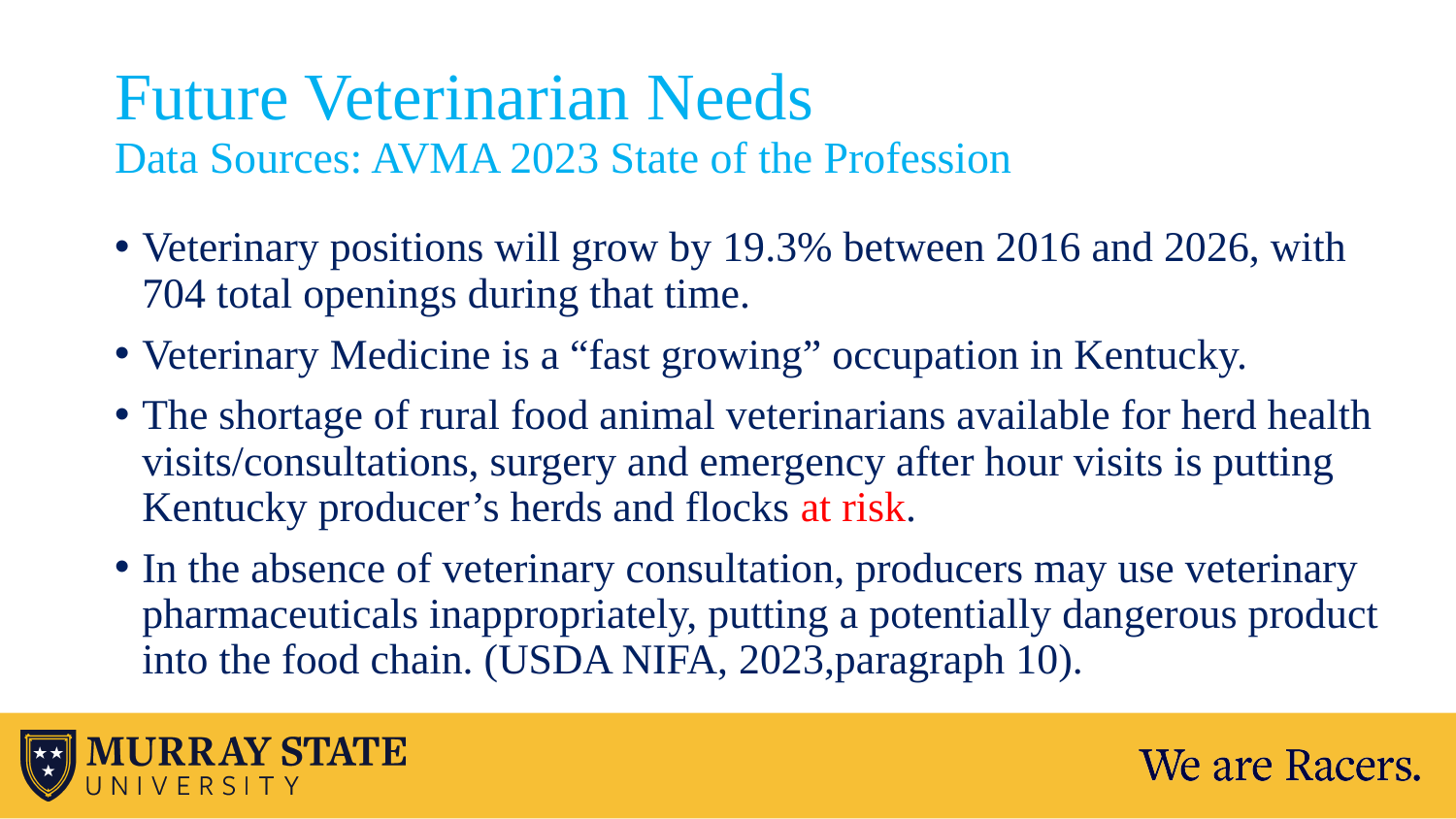

# Future Veterinarian Needs Data Sources: AVMA 2023 State of the Profession
Veterinary positions will grow by 19.3% between 2016 and 2026, with 704 total openings during that time.
Veterinary Medicine is a “fast growing” occupation in Kentucky.
The shortage of rural food animal veterinarians available for herd health visits/consultations, surgery and emergency after hour visits is putting Kentucky producer’s herds and flocks at risk.
In the absence of veterinary consultation, producers may use veterinary pharmaceuticals inappropriately, putting a potentially dangerous product into the food chain. (USDA NIFA, 2023,paragraph 10).